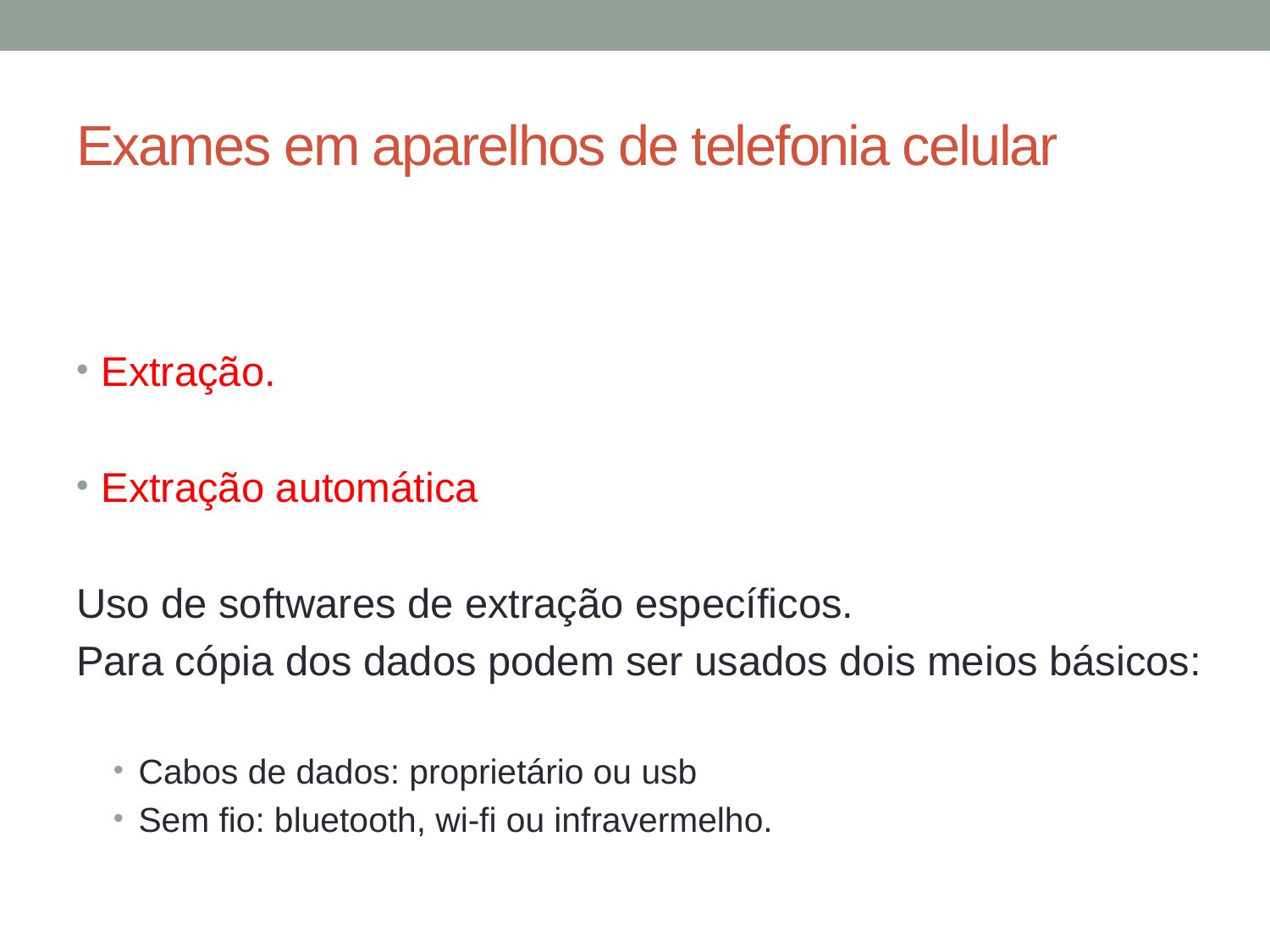

# Exames em aparelhos de telefonia celular

Extração.

Extração automática

Uso de softwares de extração específicos.
Para cópia dos dados podem ser usados dois meios básicos:

Cabos de dados: proprietário ou usb
Sem fio: bluetooth, wi-fi ou infravermelho.